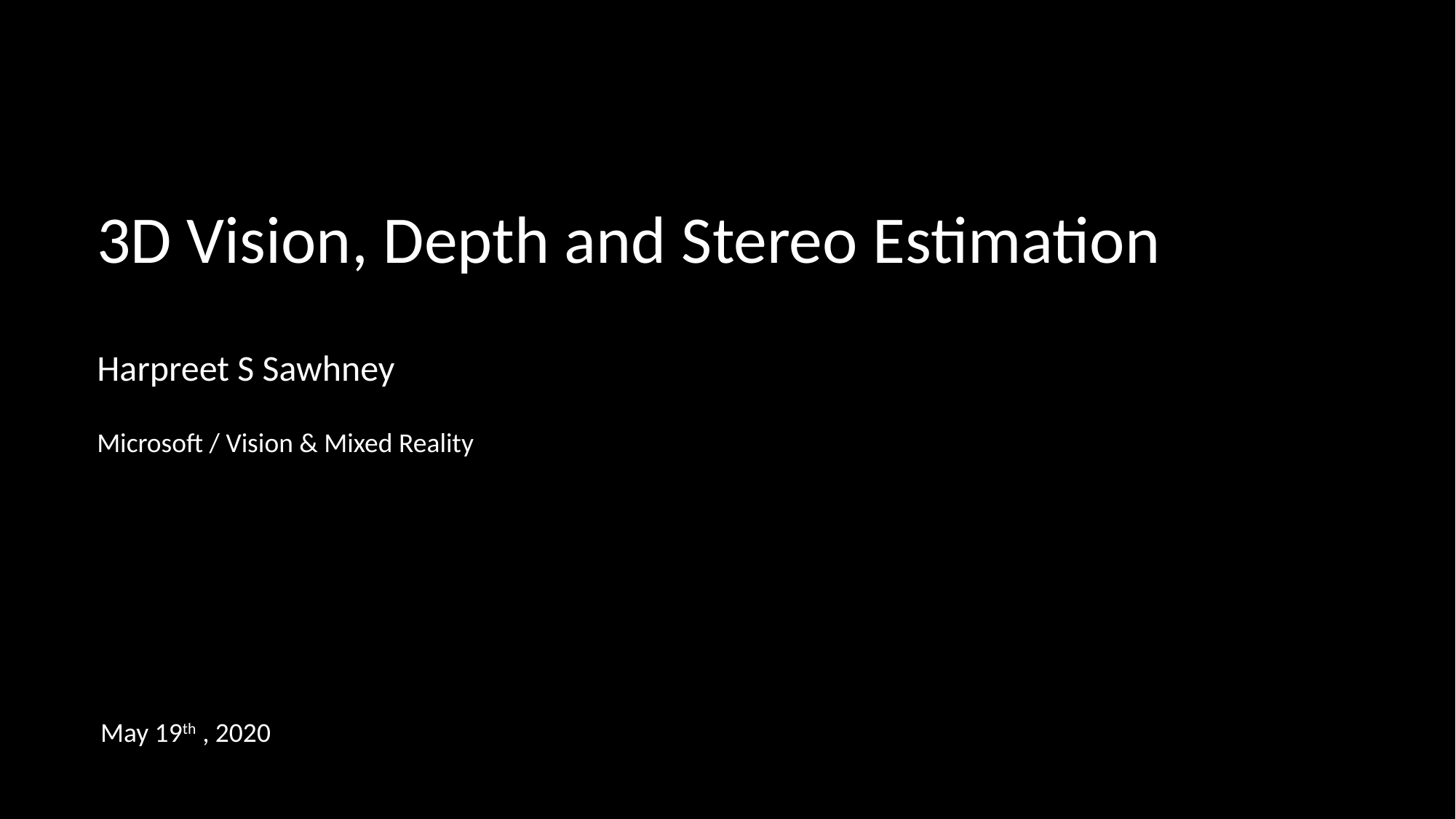

3D Vision, Depth and Stereo Estimation

Harpreet S Sawhney

Microsoft / Vision & Mixed Reality

May 19th , 2020
2